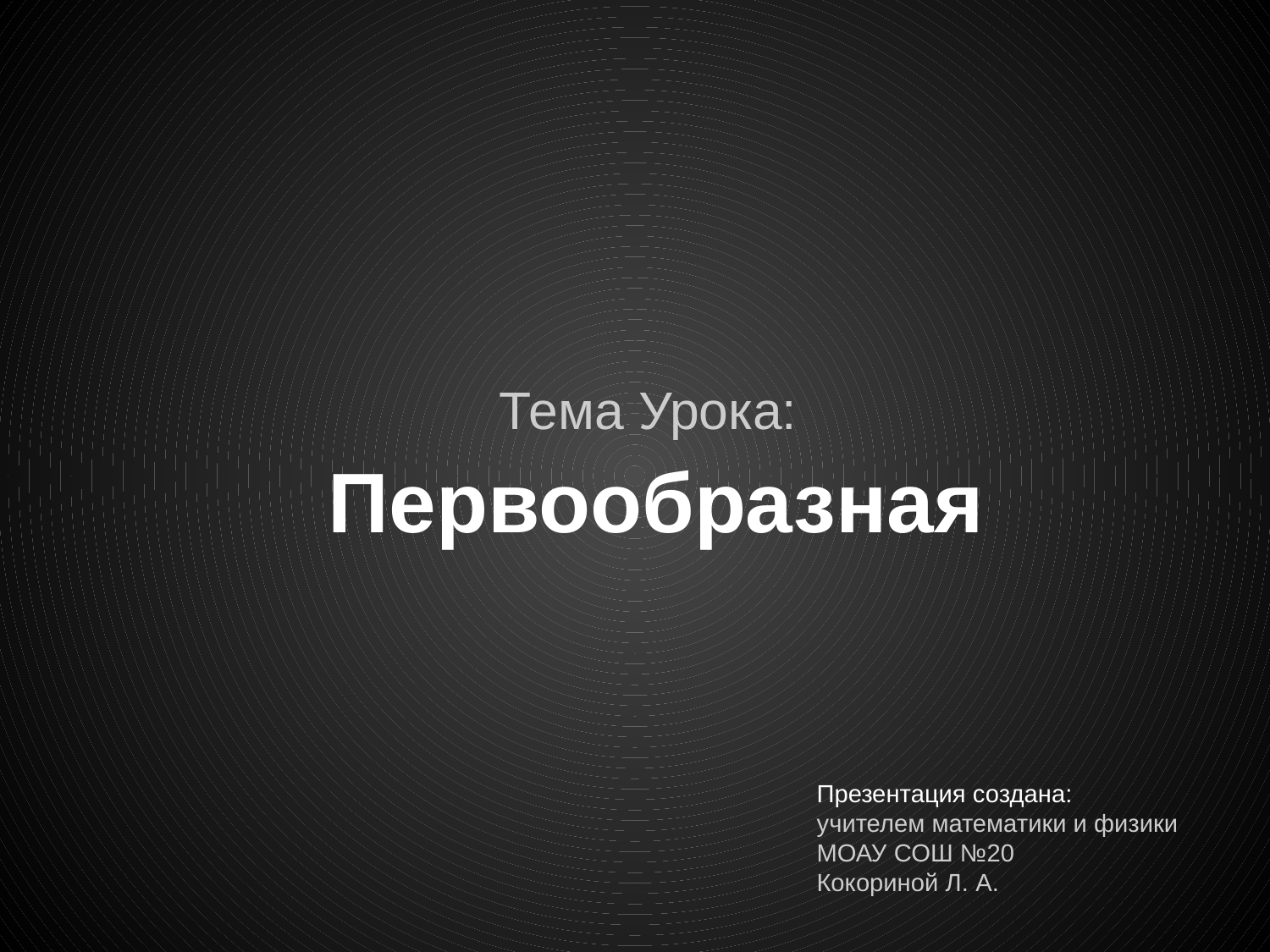

# Первообразная
Тема Урока:
Презентация создана:
учителем математики и физики
МОАУ СОШ №20
Кокориной Л. А.